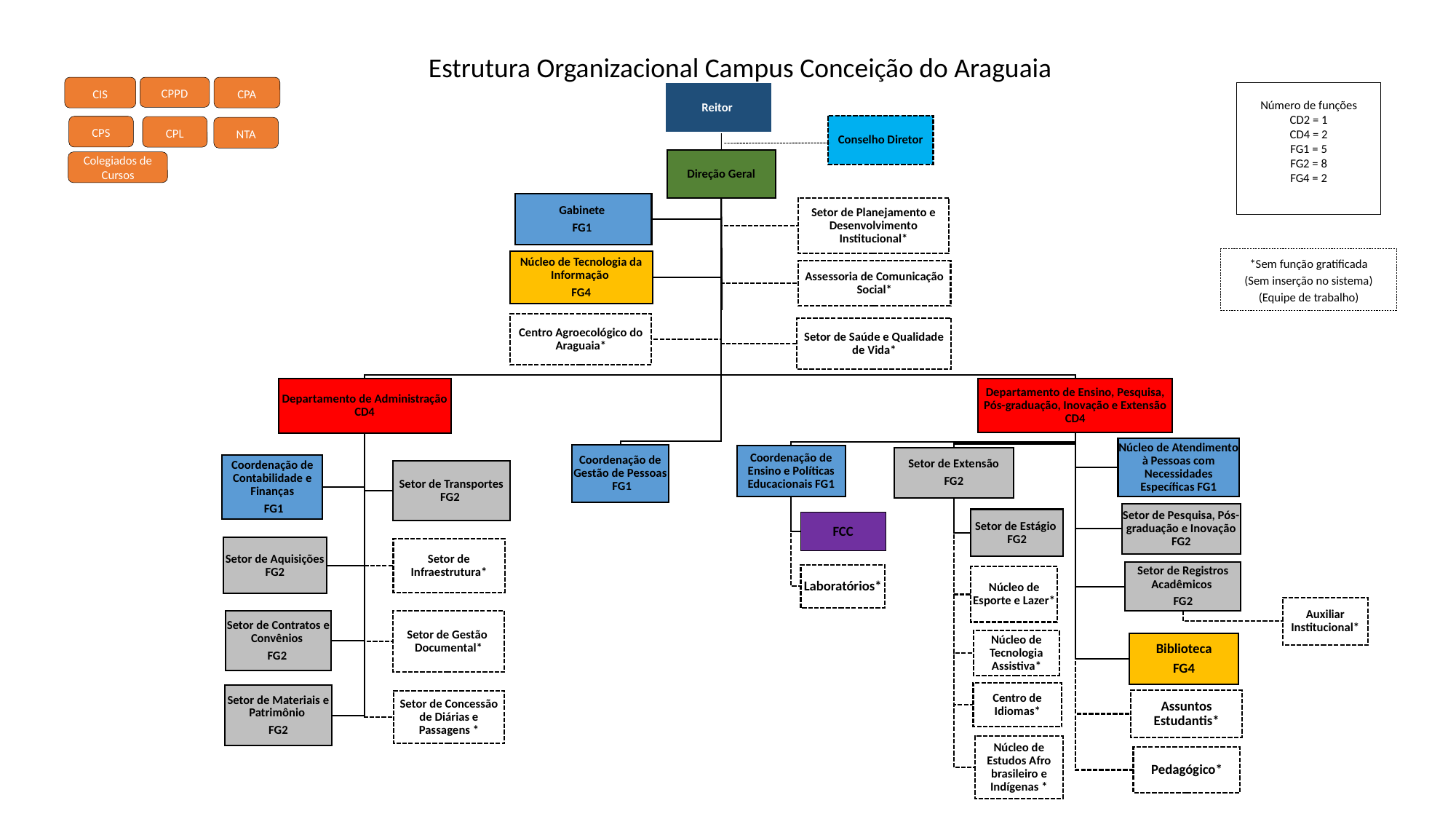

Estrutura Organizacional Campus Conceição do Araguaia
CIS
CPPD
CPA

Número de funções
CD2 = 1
CD4 = 2
FG1 = 5
FG2 = 8
FG4 = 2

Reitor
Direção Geral
Departamento de Administração CD4
Setor de Transportes FG2
Coordenação de Contabilidade e Finanças
 FG1
Setor de Infraestrutura*
Setor de Aquisições FG2
Setor de Gestão  Documental*
Setor de Contratos e Convênios
FG2
Setor de Concessão de Diárias e Passagens *
Setor de Materiais e Patrimônio
FG2
Coordenação de Gestão de Pessoas  FG1
Departamento de Ensino, Pesquisa, Pós-graduação, Inovação e Extensão CD4
Setor de Extensão
FG2
Setor de Estágio  FG2
Centro de Idiomas*
Núcleo de Tecnologia Assistiva*
Núcleo de Estudos Afro brasileiro e Indígenas *
Núcleo de Esporte e Lazer*
Coordenação de Ensino e Políticas Educacionais FG1
FCC
Laboratórios*
Setor de Pesquisa, Pós-graduação e Inovação FG2
Setor de Registros Acadêmicos
FG2
Auxiliar Institucional*
Núcleo de Atendimento à Pessoas com Necessidades Específicas FG1
Biblioteca
FG4
Pedagógico*
Assuntos Estudantis*
Gabinete
FG1
Setor de Planejamento e Desenvolvimento Institucional*
Núcleo de Tecnologia da Informação
FG4
Assessoria de Comunicação Social*
Centro Agroecológico do Araguaia*
Setor de Saúde e Qualidade de Vida*
Conselho Diretor
CPS
CPL
NTA
Colegiados de Cursos
*Sem função gratificada
(Sem inserção no sistema)
(Equipe de trabalho)